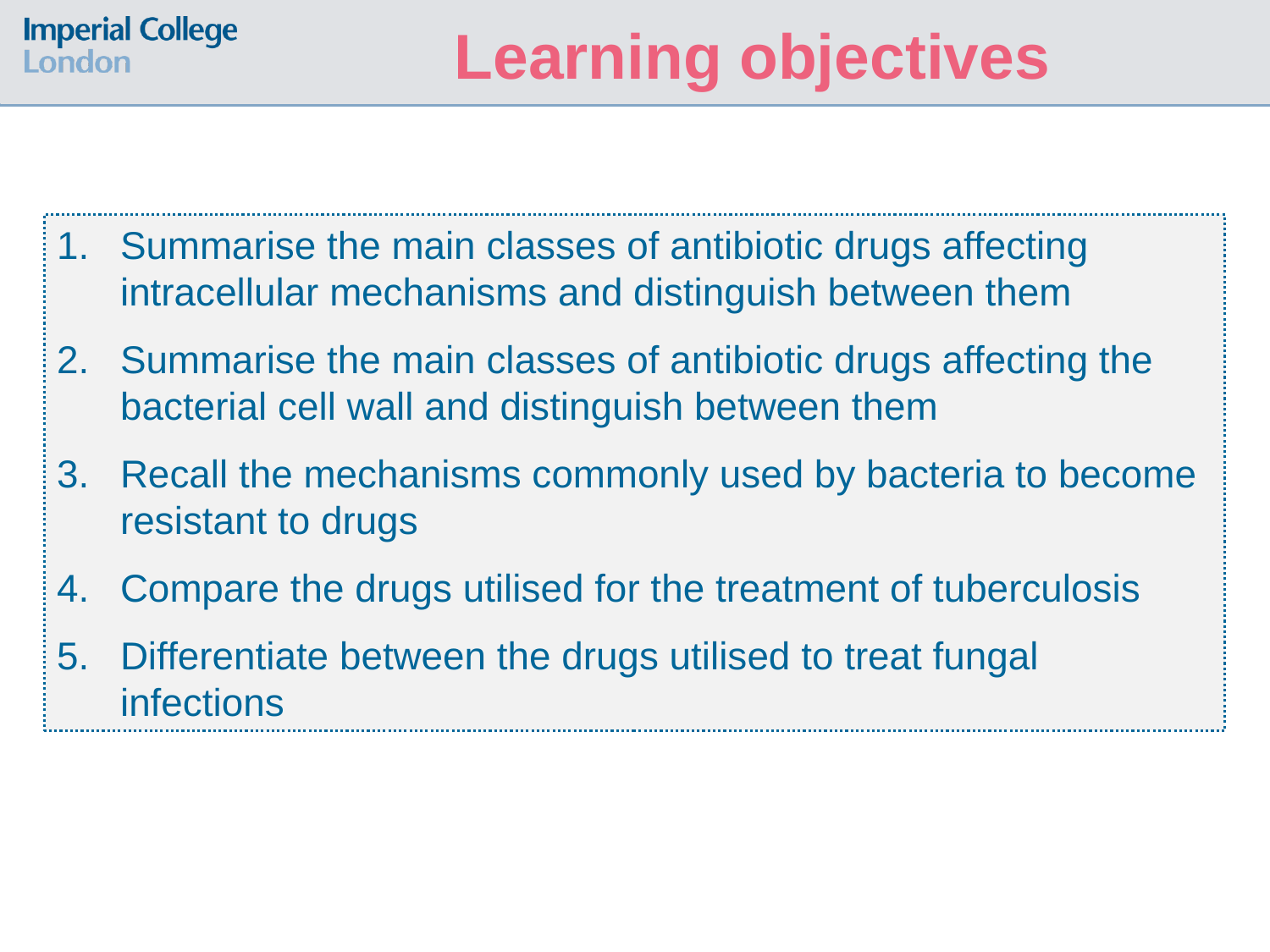

Learning objectives
Summarise the main classes of antibiotic drugs affecting intracellular mechanisms and distinguish between them
Summarise the main classes of antibiotic drugs affecting the bacterial cell wall and distinguish between them
Recall the mechanisms commonly used by bacteria to become resistant to drugs
Compare the drugs utilised for the treatment of tuberculosis
Differentiate between the drugs utilised to treat fungal infections